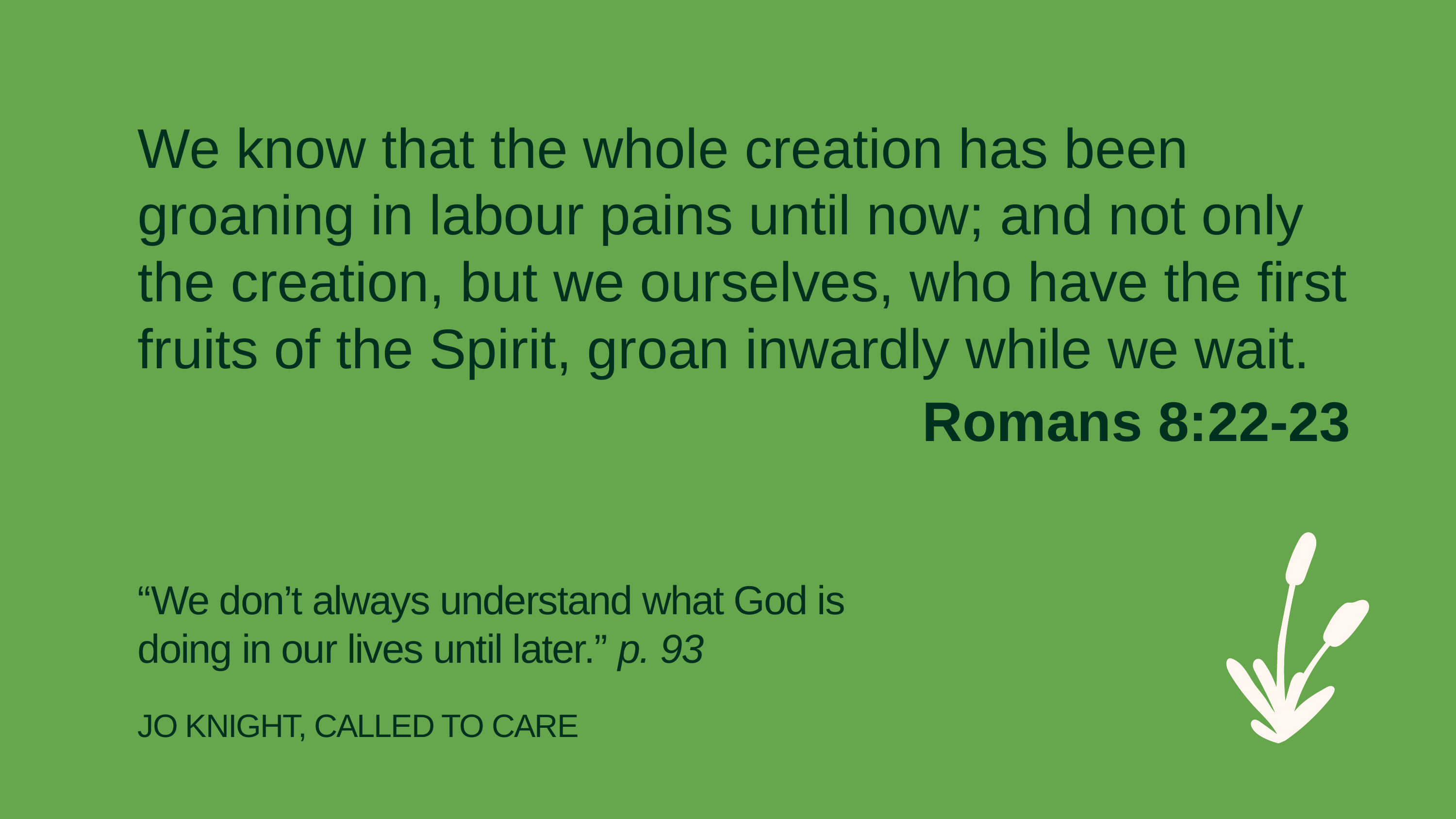

We know that the whole creation has been groaning in labour pains until now; and not only the creation, but we ourselves, who have the first fruits of the Spirit, groan inwardly while we wait.
Romans 8:22-23
“We don’t always understand what God is doing in our lives until later.” p. 93
JO KNIGHT, CALLED TO CARE